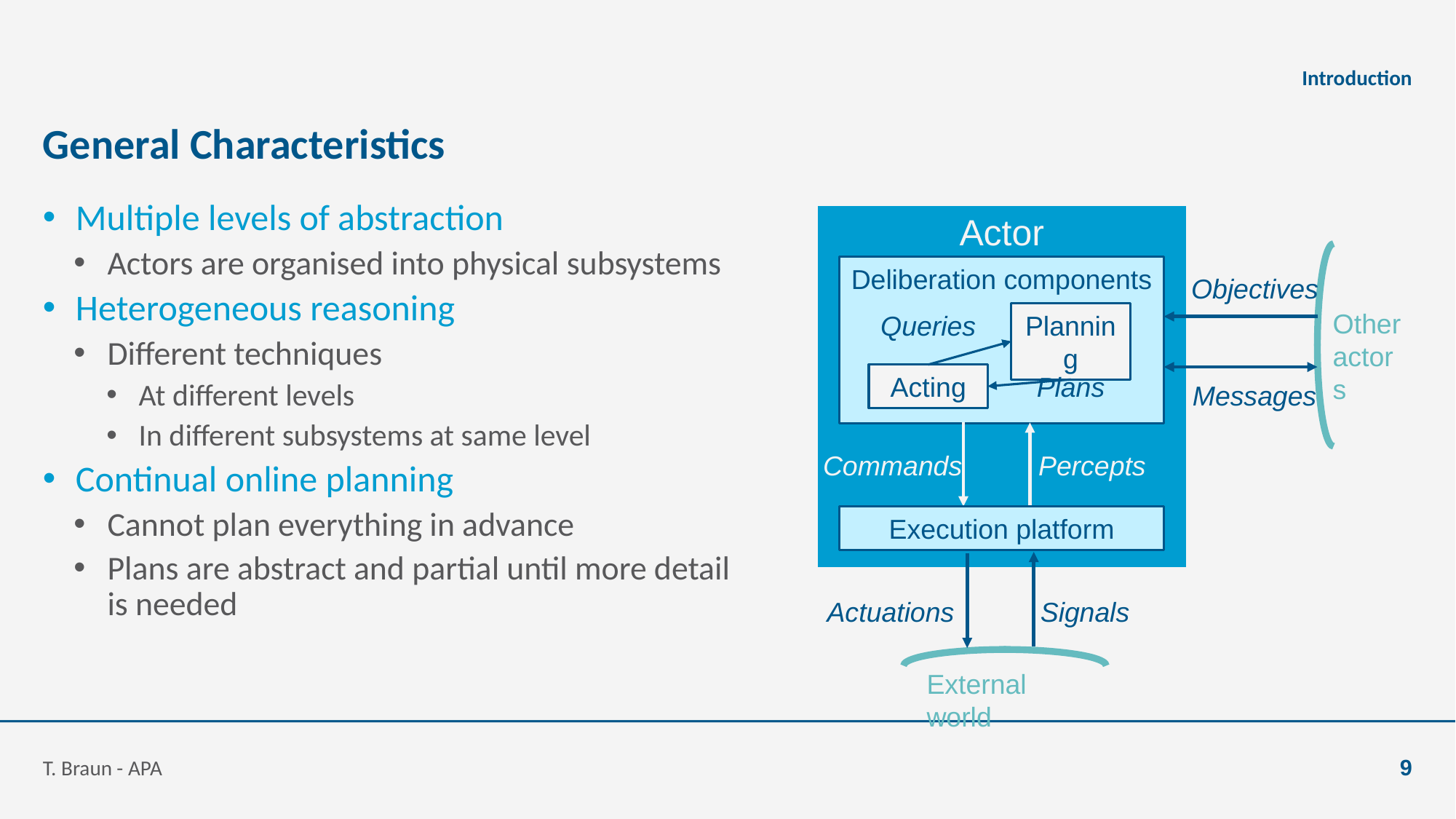

Introduction
# General Characteristics
Multiple levels of abstraction
Actors are organised into physical subsystems
Heterogeneous reasoning
Different techniques
At different levels
In different subsystems at same level
Continual online planning
Cannot plan everything in advance
Plans are abstract and partial until more detail is needed
Actor
Deliberation components
Objectives
Other
actors
Queries
Planning

Acting
Plans
Messages
Commands
Percepts
Execution platform
Actuations
Signals

External world
T. Braun - APA
9